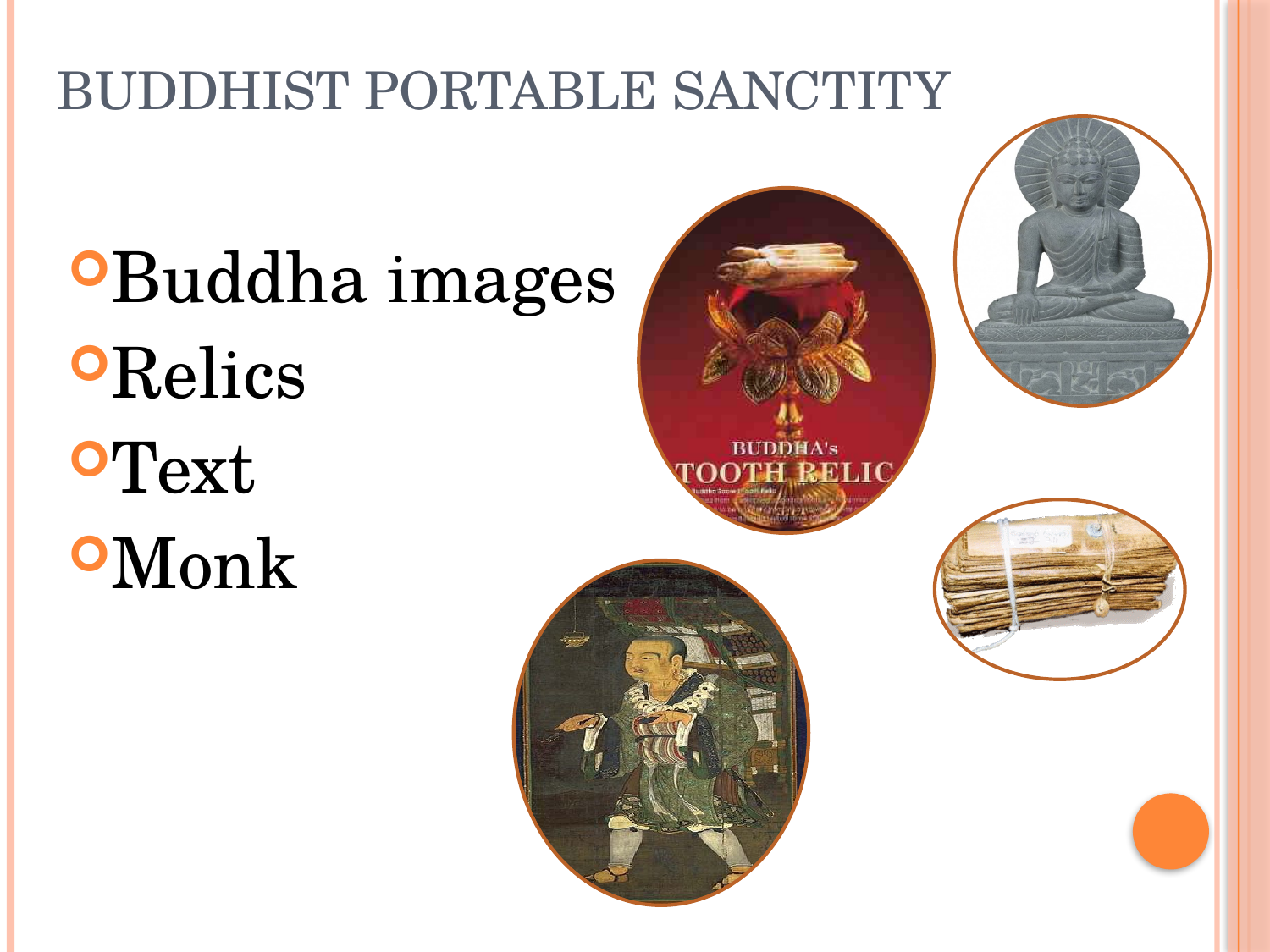

# Buddhist portable sanctity

Buddha images
Relics
Text
Monk